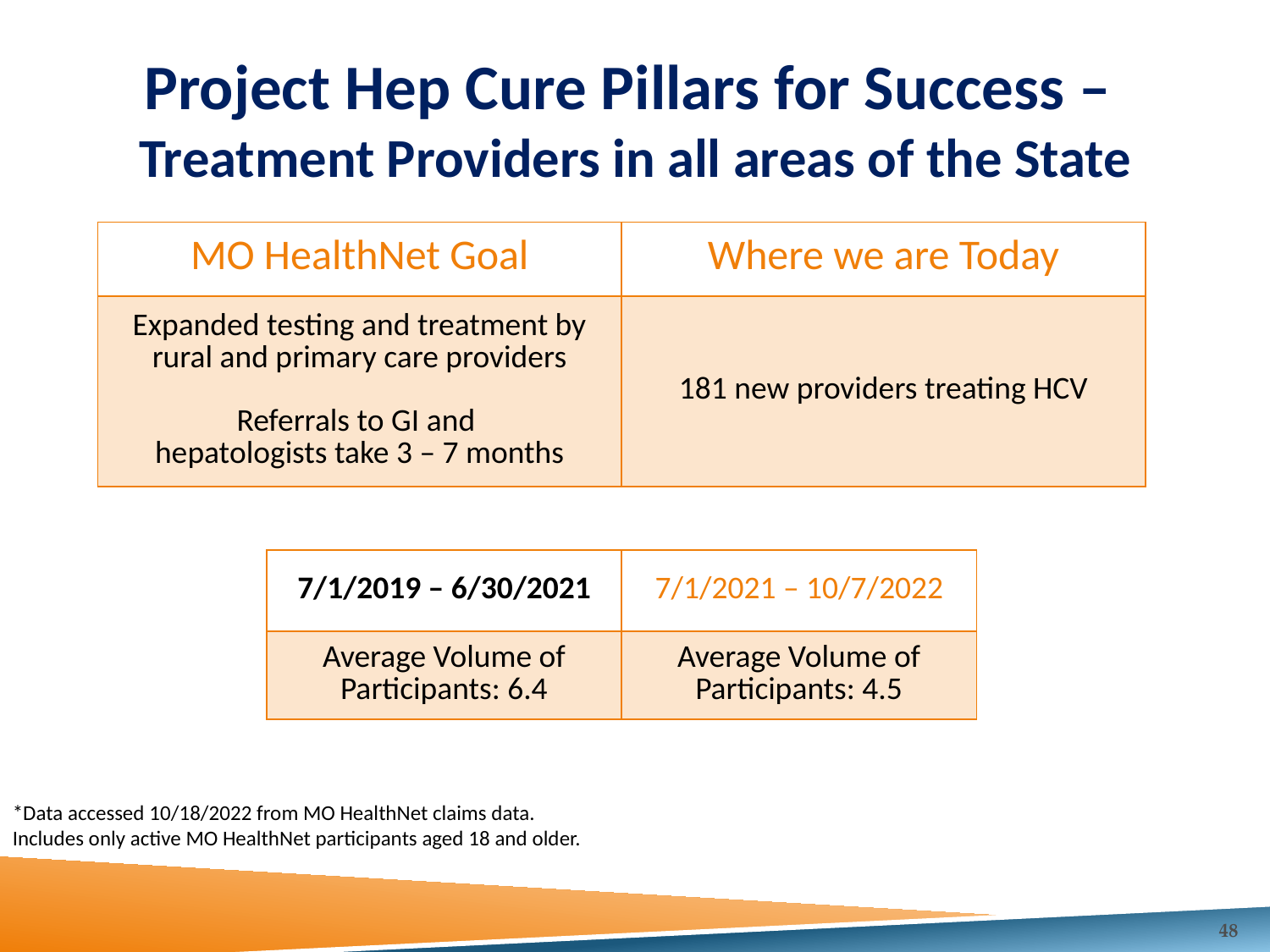

# Project Hep Cure Pillars for Success – Treatment Providers in all areas of the State
| MO HealthNet Goal | Where we are Today |
| --- | --- |
| Expanded testing and treatment by rural and primary care providers Referrals to GI and hepatologists take 3 – 7 months | 181 new providers treating HCV |
| 7/1/2019 – 6/30/2021 | 7/1/2021 – 10/7/2022 |
| --- | --- |
| Average Volume of Participants: 6.4 | Average Volume of Participants: 4.5 |
*Data accessed 10/18/2022 from MO HealthNet claims data.
Includes only active MO HealthNet participants aged 18 and older.
48